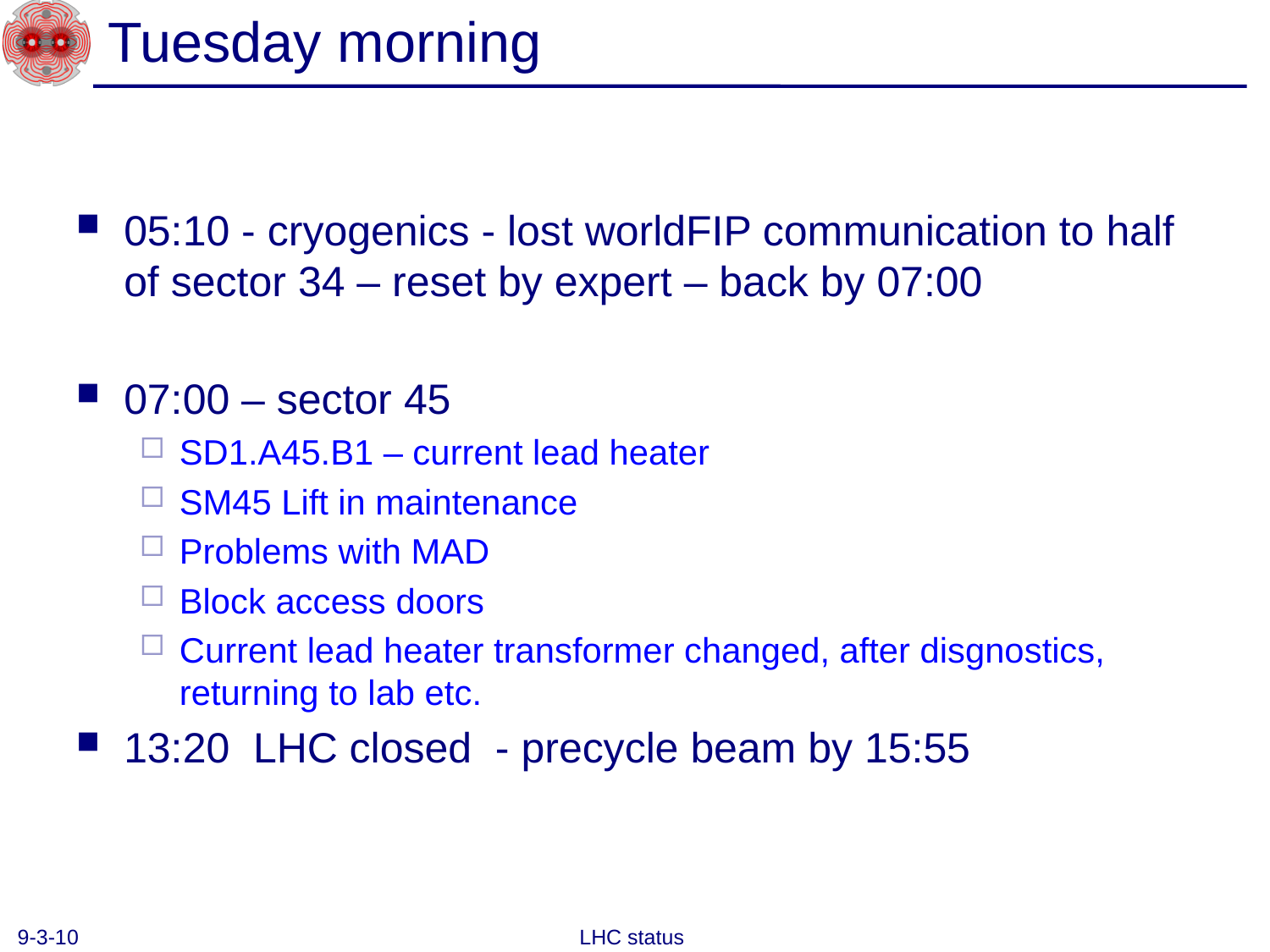

# Tuesday morning

05:10 - cryogenics - lost worldFIP communication to half of sector 34 – reset by expert – back by 07:00

07:00 – sector 45
SD1.A45.B1 – current lead heater
SM45 Lift in maintenance
Problems with MAD
Block access doors
Current lead heater transformer changed, after disgnostics, returning to lab etc.
13:20  LHC closed  - precycle beam by 15:55
9-3-10
LHC status